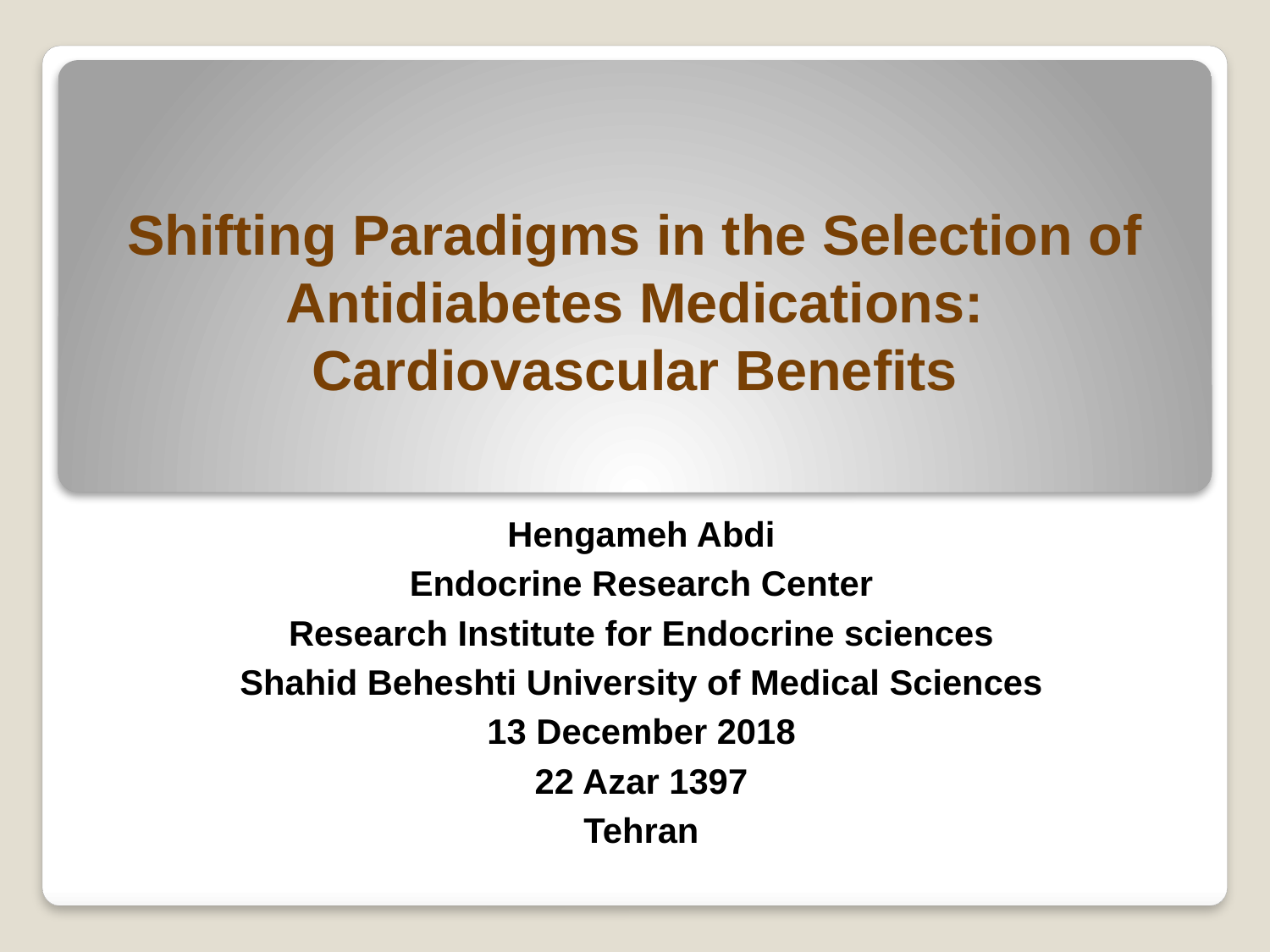

# Shifting Paradigms in the Selection of Antidiabetes Medications: Cardiovascular Benefits
Hengameh Abdi
Endocrine Research Center
Research Institute for Endocrine sciences
Shahid Beheshti University of Medical Sciences
13 December 2018
22 Azar 1397
Tehran